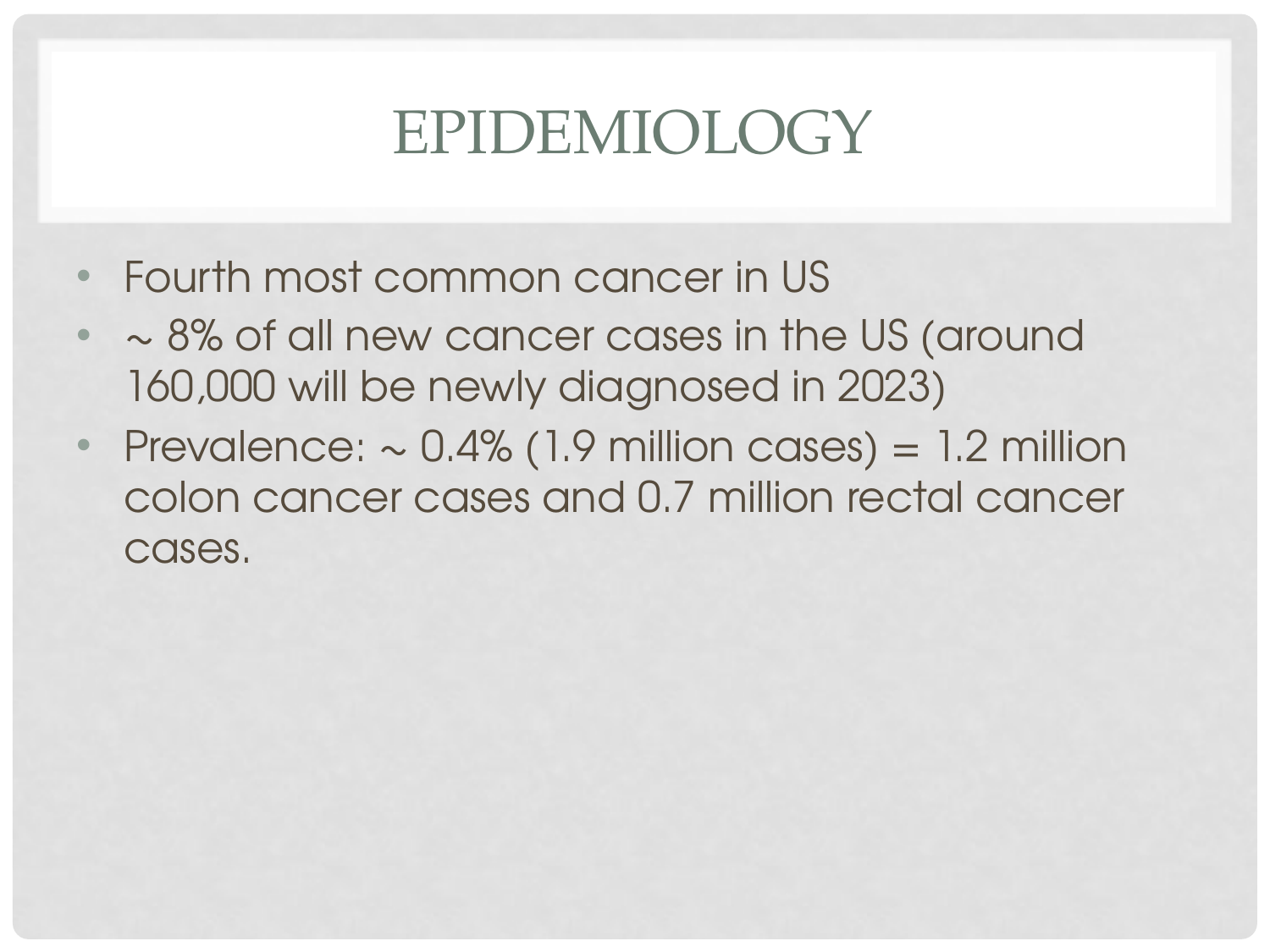

# Epidemiology
Fourth most common cancer in US
∼ 8% of all new cancer cases in the US (around 160,000 will be newly diagnosed in 2023)
Prevalence: ∼ 0.4% (1.9 million cases) = 1.2 million colon cancer cases and 0.7 million rectal cancer cases.